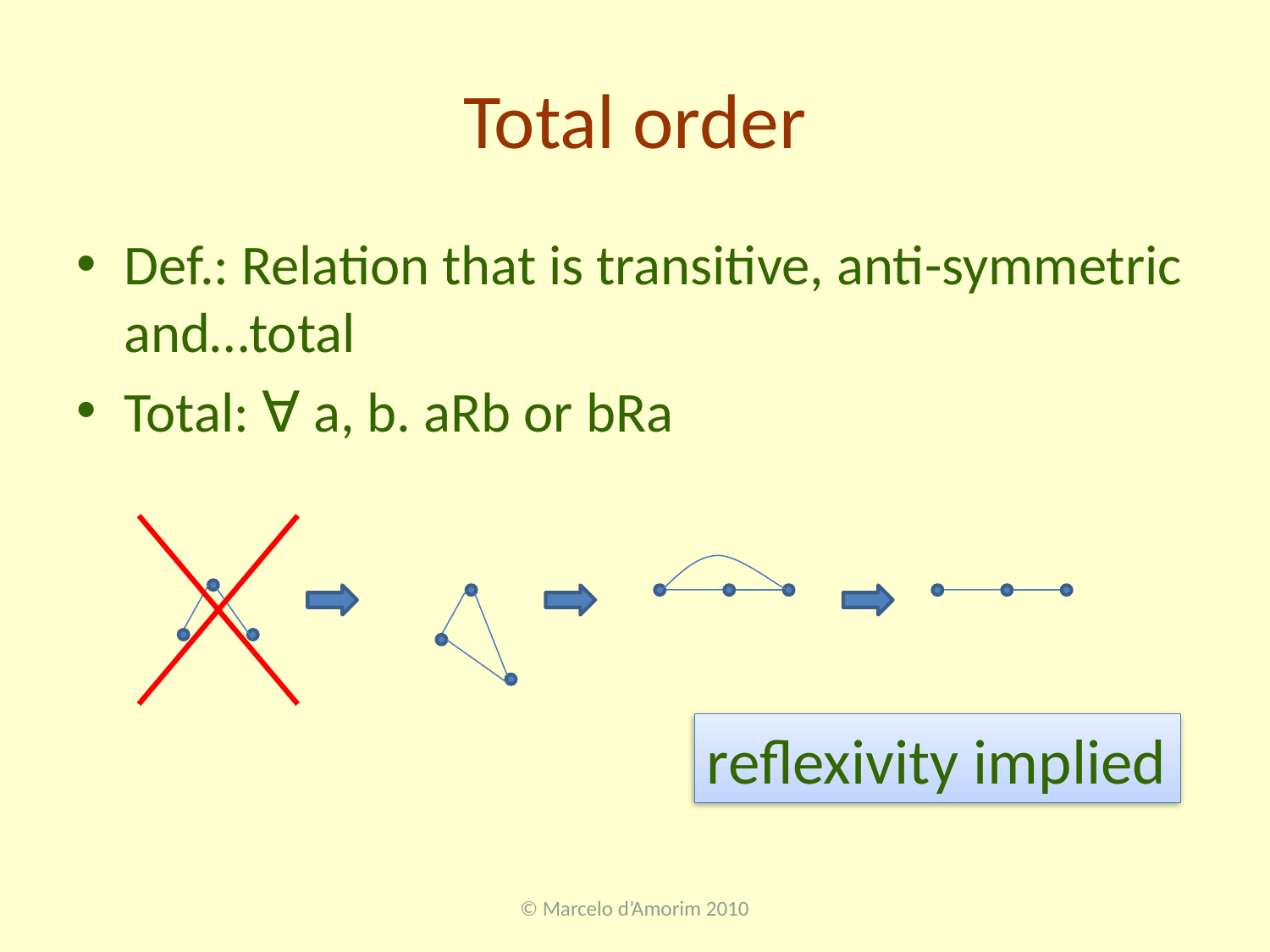

# Total order
Def.: Relation that is transitive, anti-symmetric and…total
Total: ∀ a, b. aRb or bRa

reflexivity implied
© Marcelo d’Amorim 2010